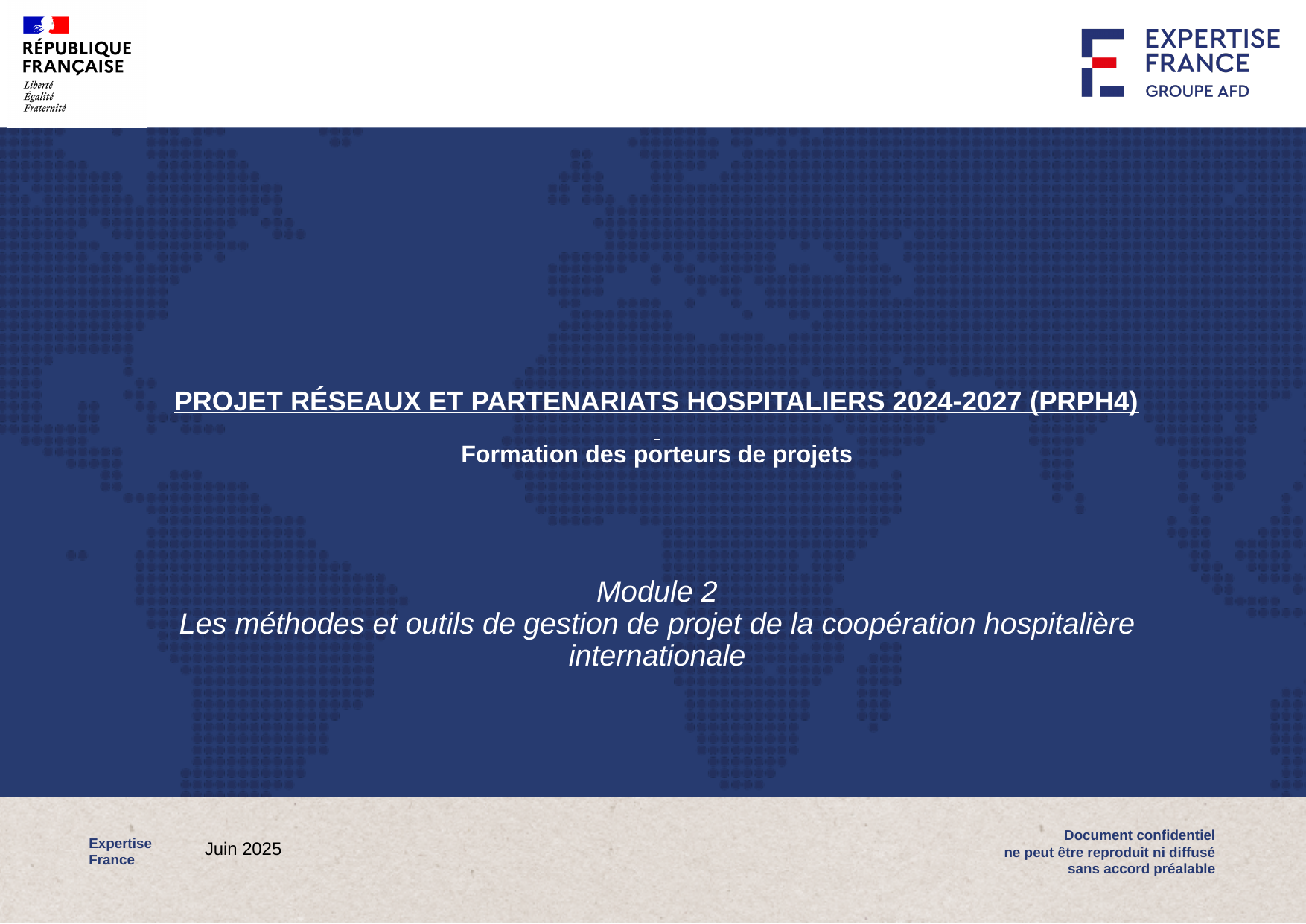

# Projet Réseaux et Partenariats Hospitaliers 2024-2027 (PRPH4) Formation des porteurs de projets
Module 2
Les méthodes et outils de gestion de projet de la coopération hospitalière internationale
Juin 2025